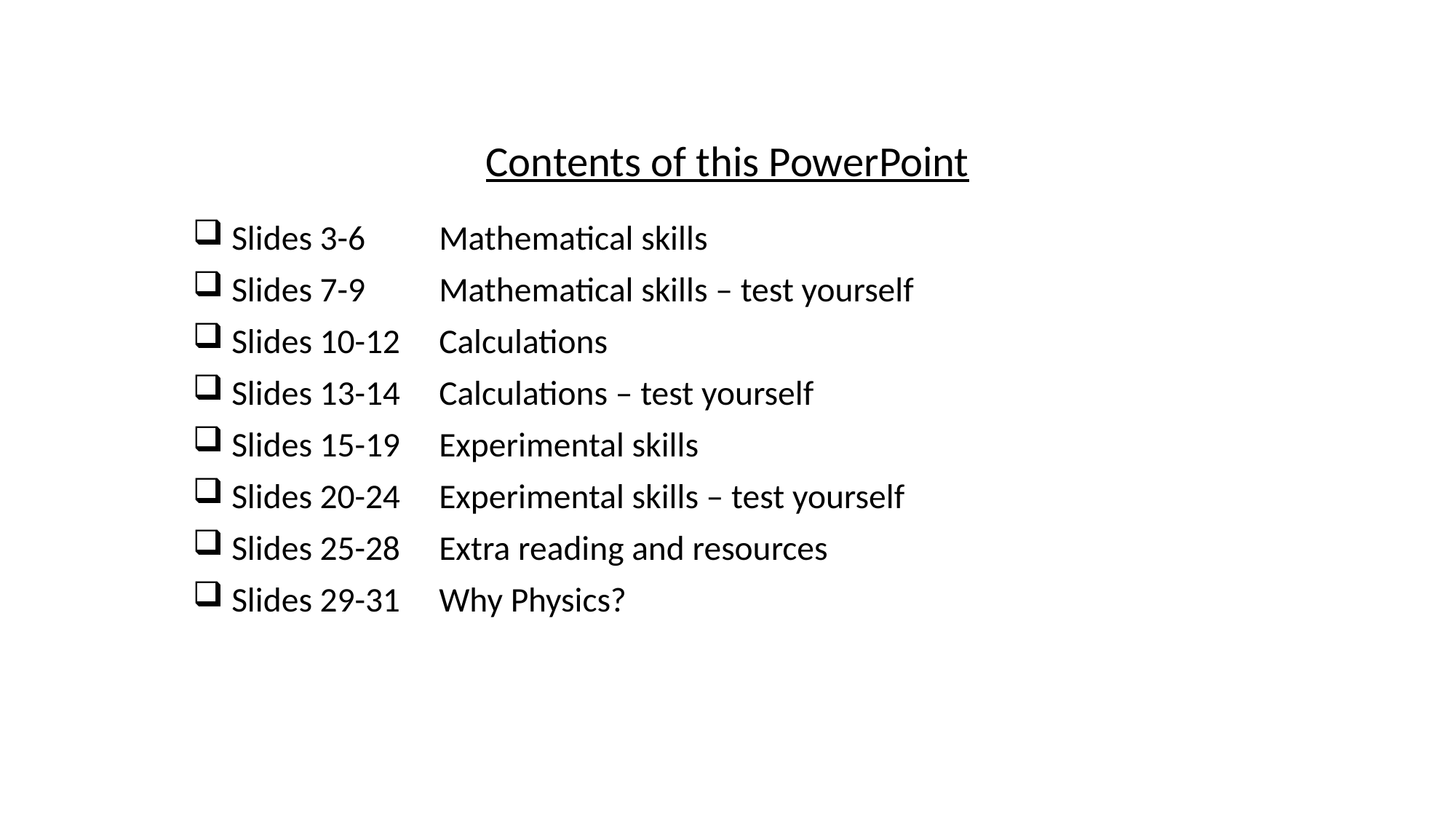

# Contents of this PowerPoint
Slides 3-6 		Mathematical skills
Slides 7-9 		Mathematical skills – test yourself
Slides 10-12 	Calculations
Slides 13-14 	Calculations – test yourself
Slides 15-19	Experimental skills
Slides 20-24 	Experimental skills – test yourself
Slides 25-28	Extra reading and resources
Slides 29-31	Why Physics?